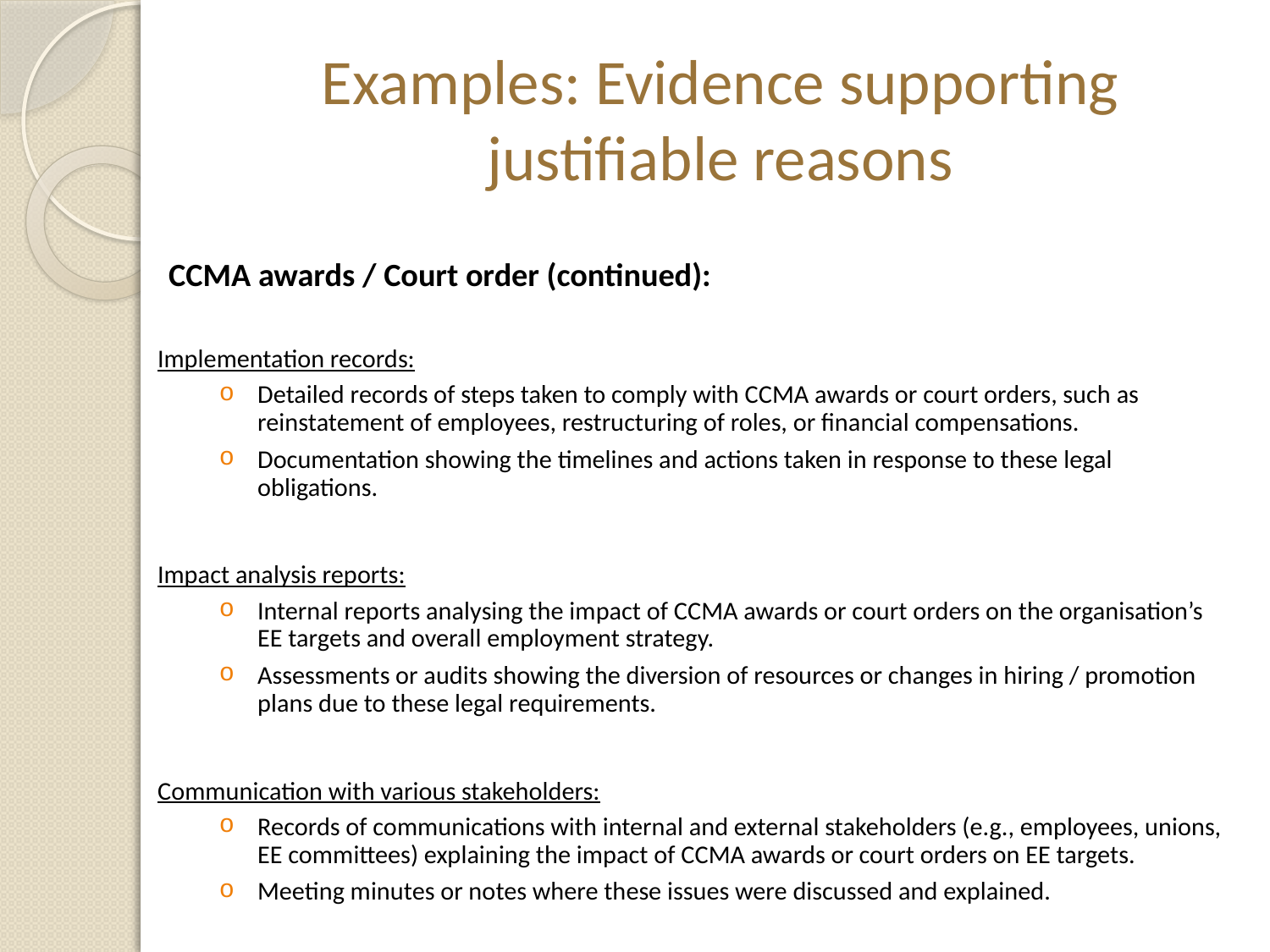

# Examples: Evidence supporting justifiable reasons

CCMA awards / Court order (continued):

Implementation records:
Detailed records of steps taken to comply with CCMA awards or court orders, such as reinstatement of employees, restructuring of roles, or financial compensations.
Documentation showing the timelines and actions taken in response to these legal obligations.

Impact analysis reports:
Internal reports analysing the impact of CCMA awards or court orders on the organisation’s EE targets and overall employment strategy.
Assessments or audits showing the diversion of resources or changes in hiring / promotion plans due to these legal requirements.

Communication with various stakeholders:
Records of communications with internal and external stakeholders (e.g., employees, unions, EE committees) explaining the impact of CCMA awards or court orders on EE targets.
Meeting minutes or notes where these issues were discussed and explained.